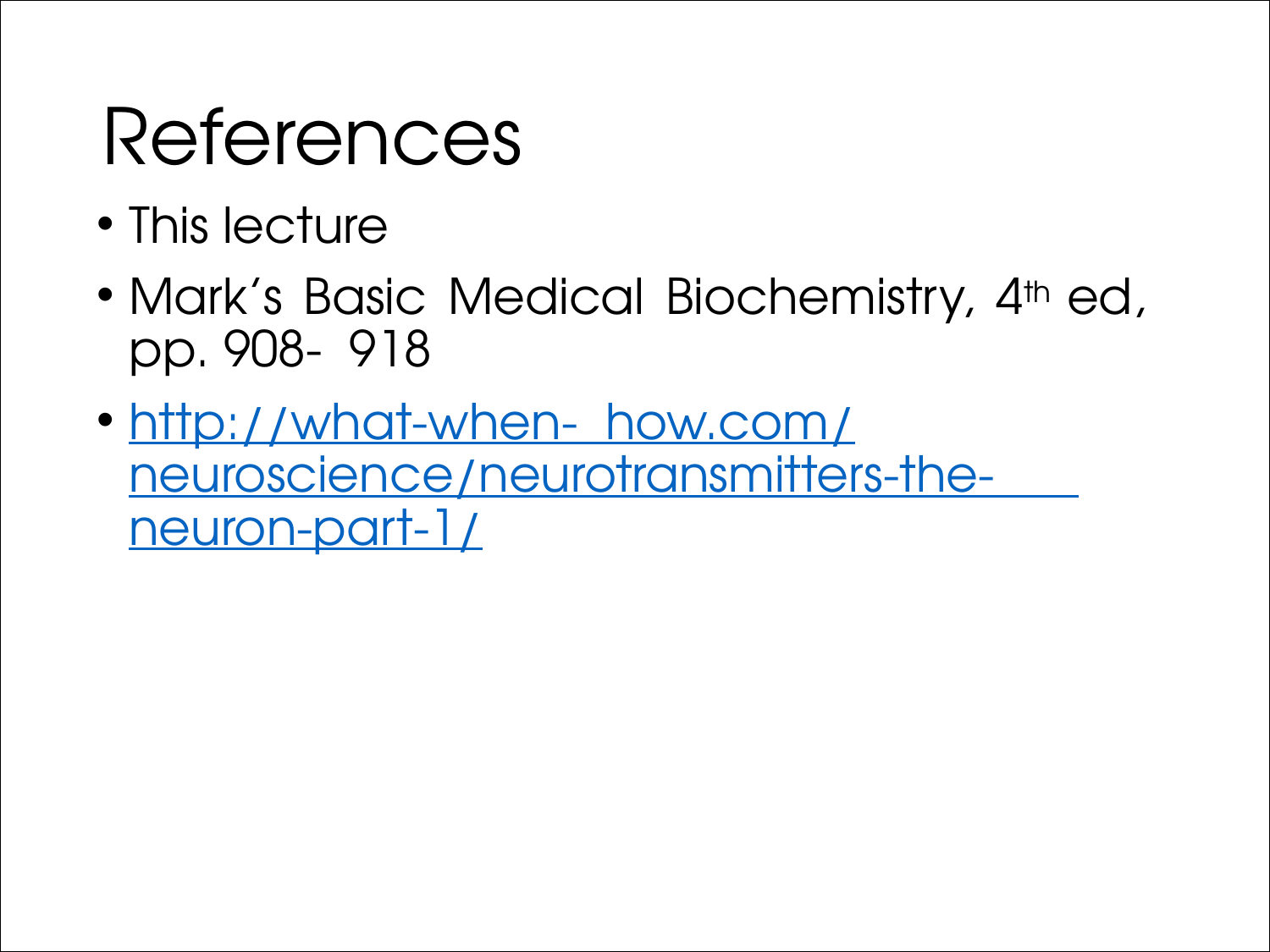

# References
This lecture
Mark’s Basic Medical Biochemistry, 4th ed, pp. 908-  918
http://what-when-  how.com/neuroscience/neurotransmitters-the-  neuron-part-1/